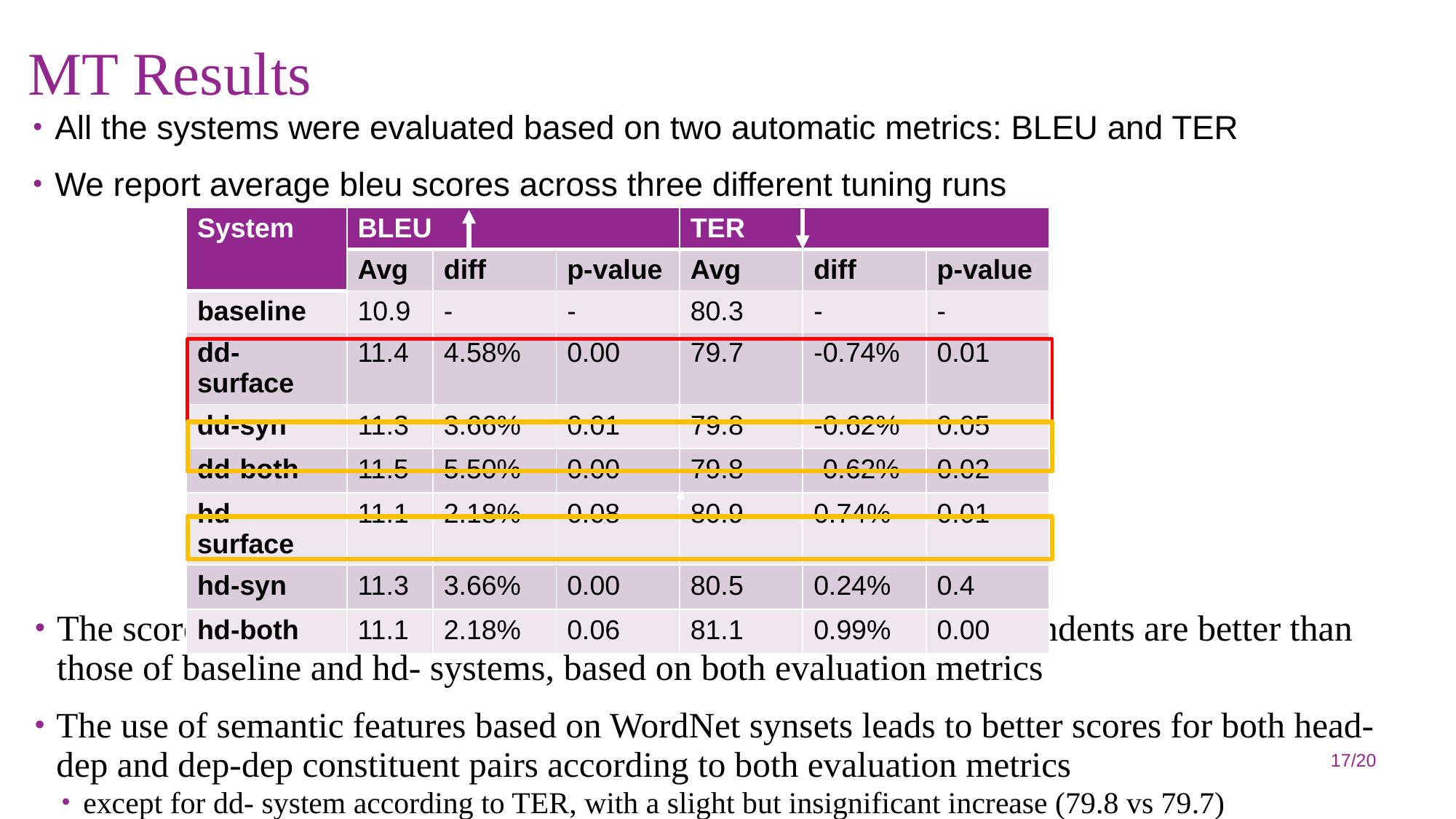

# MT Results
All the systems were evaluated based on two automatic metrics: BLEU and TER
We report average bleu scores across three different tuning runs

| System | BLEU |  |  | TER |  |  |
| --- | --- | --- | --- | --- | --- | --- |
|  | Avg | diff | p-value | Avg | diff | p-value |
| baseline | 10.9 | - | - | 80.3 | - | - |
| dd-surface | 11.4 | 4.58% | 0.00 | 79.7 | -0.74% | 0.01 |
| dd-syn | 11.3 | 3.66% | 0.01 | 79.8 | -0.62% | 0.05 |
| dd-both | 11.5 | 5.50% | 0.00 | 79.8 | -0.62% | 0.02 |
| hd-surface | 11.1 | 2.18% | 0.08 | 80.9 | 0.74% | 0.01 |
| hd-syn | 11.3 | 3.66% | 0.00 | 80.5 | 0.24% | 0.4 |
| hd-both | 11.1 | 2.18% | 0.06 | 81.1 | 0.99% | 0.00 |

The scores obtained by our reordering model between pairs of dependents are better than those of baseline and hd- systems, based on both evaluation metrics

The use of semantic features based on WordNet synsets leads to better scores for both head-dep and dep-dep constituent pairs according to both evaluation metrics
except for dd- system according to TER, with a slight but insignificant increase (79.8 vs 79.7)

17/20